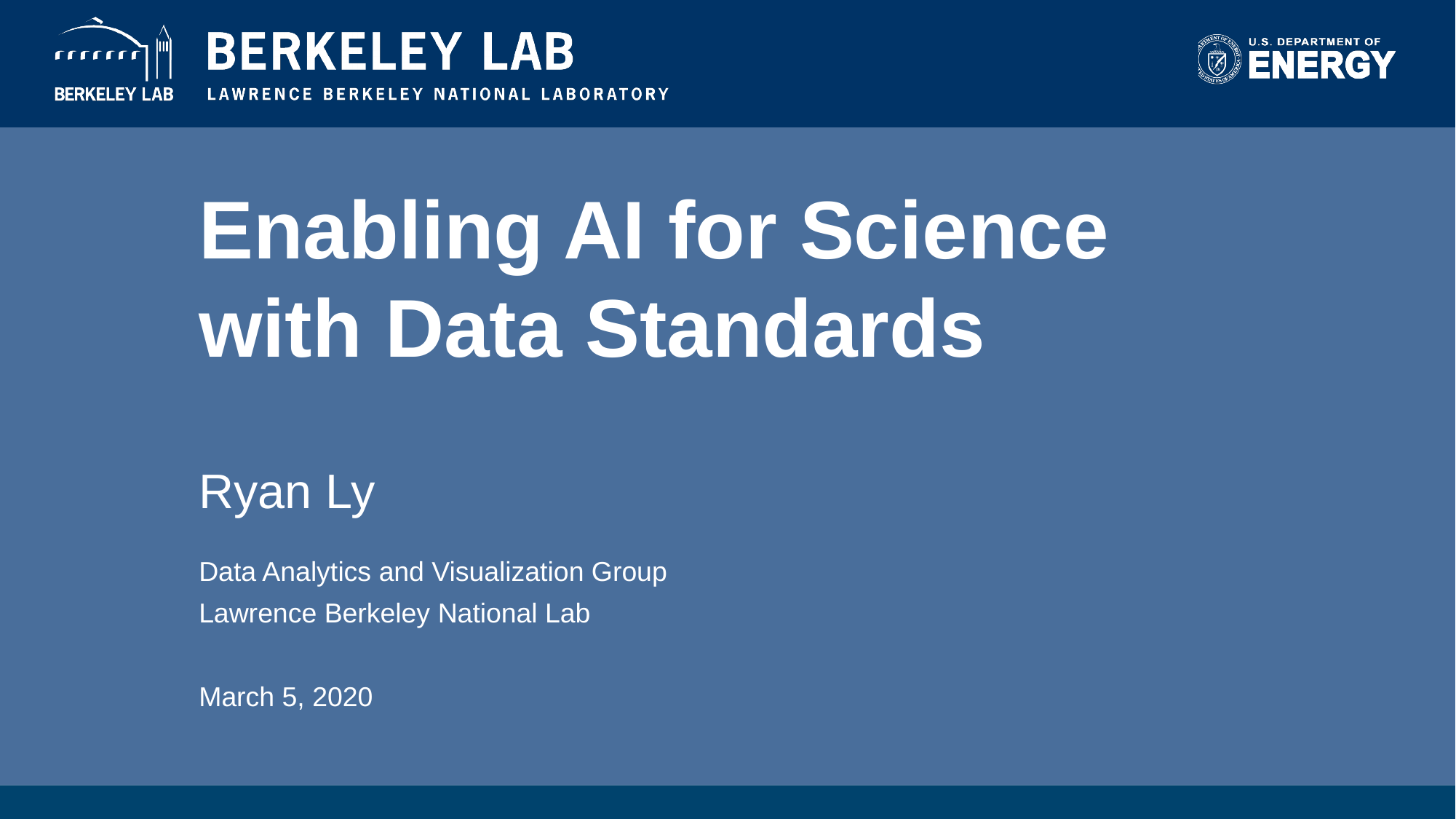

# Enabling AI for Science with Data Standards
Ryan Ly
Data Analytics and Visualization Group
Lawrence Berkeley National Lab

March 5, 2020